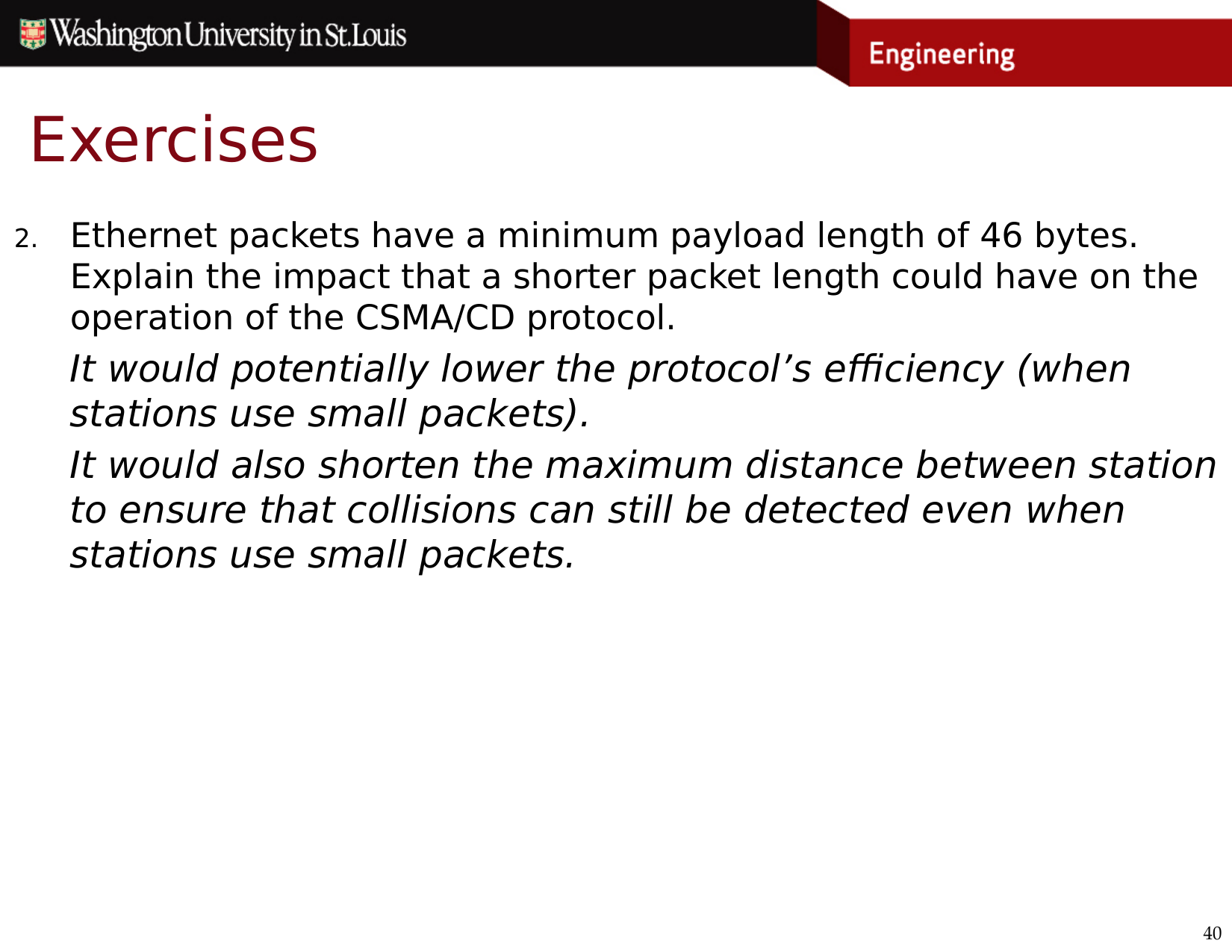

# Exercises
Ethernet packets have a minimum payload length of 46 bytes. Explain the impact that a shorter packet length could have on the operation of the CSMA/CD protocol.
It would potentially lower the protocol’s efficiency (when stations use small packets).
It would also shorten the maximum distance between station to ensure that collisions can still be detected even when stations use small packets.
40